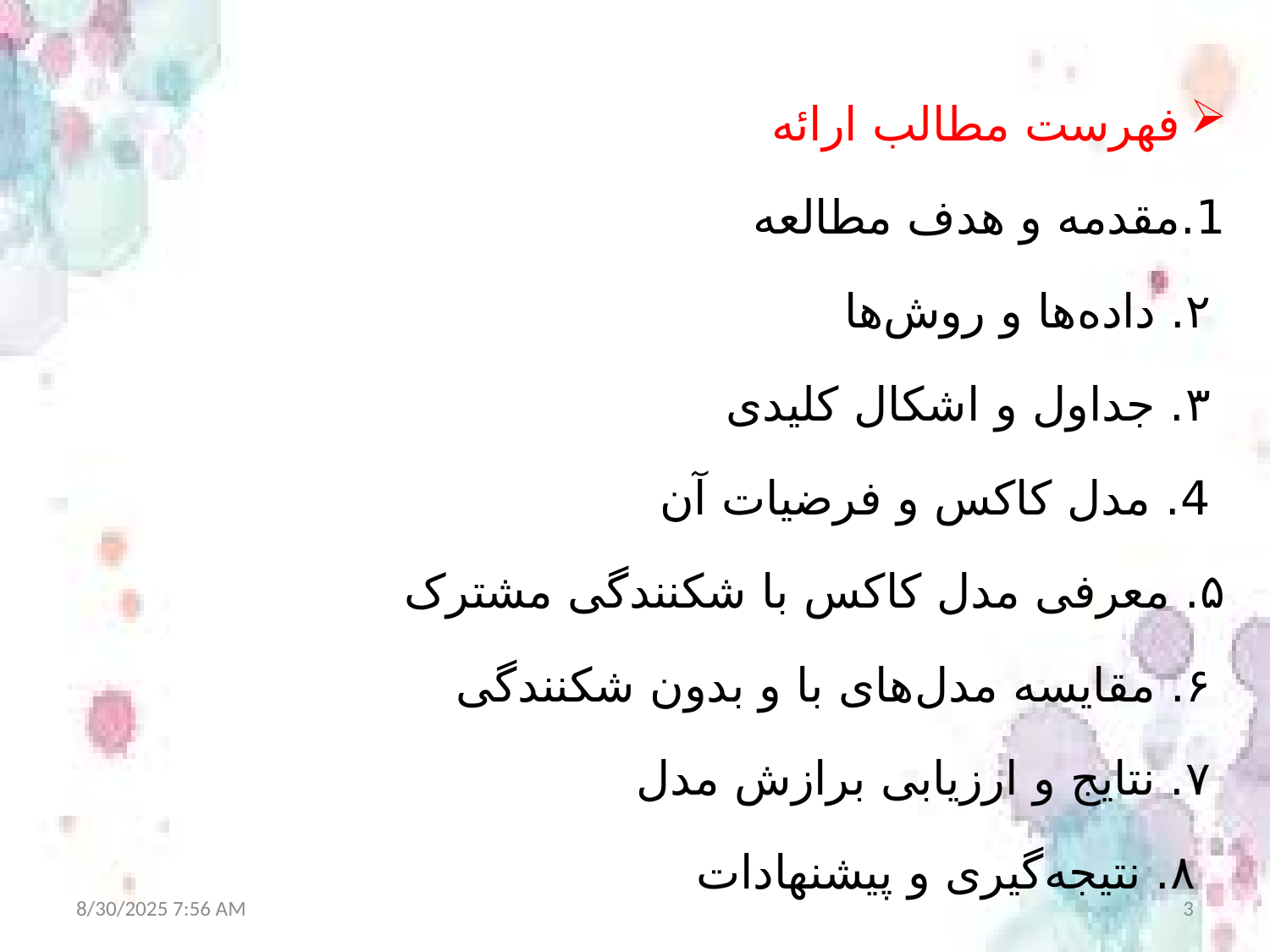

#
فهرست مطالب ارائه
1.مقدمه و هدف مطالعه
 ۲. داده‌ها و روش‌ها
 ۳. جداول و اشکال کلیدی
 4. مدل کاکس و فرضیات آن
۵. معرفی مدل کاکس با شکنندگی مشترک
 ۶. مقایسه مدل‌های با و بدون شکنندگی
 ۷. نتایج و ارزیابی برازش مدل
  ۸. نتیجه‌گیری و پیشنهادات
8/30/2025 7:56 AM
3